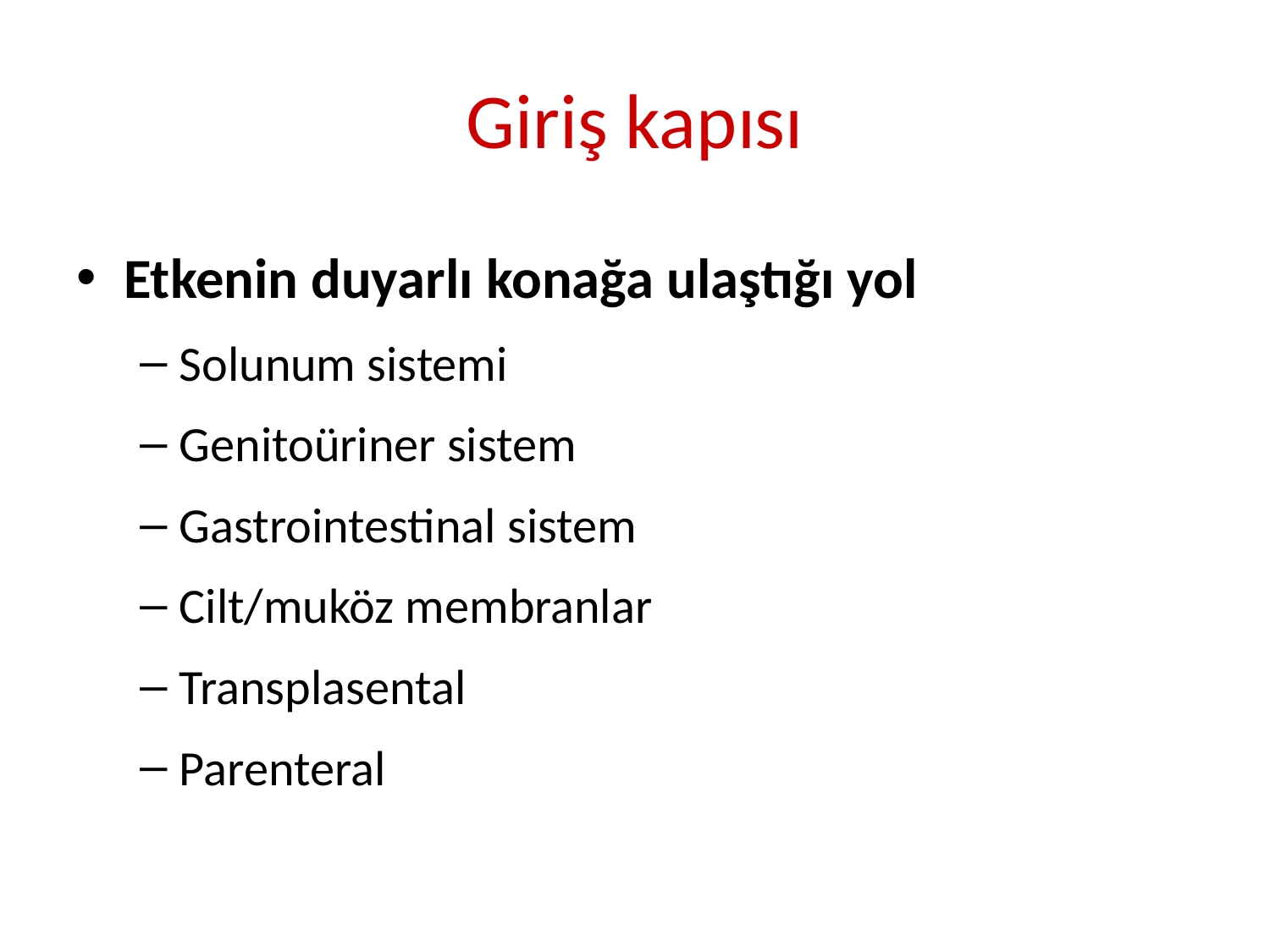

# Giriş kapısı
Etkenin duyarlı konağa ulaştığı yol
Solunum sistemi
Genitoüriner sistem
Gastrointestinal sistem
Cilt/muköz membranlar
Transplasental
Parenteral